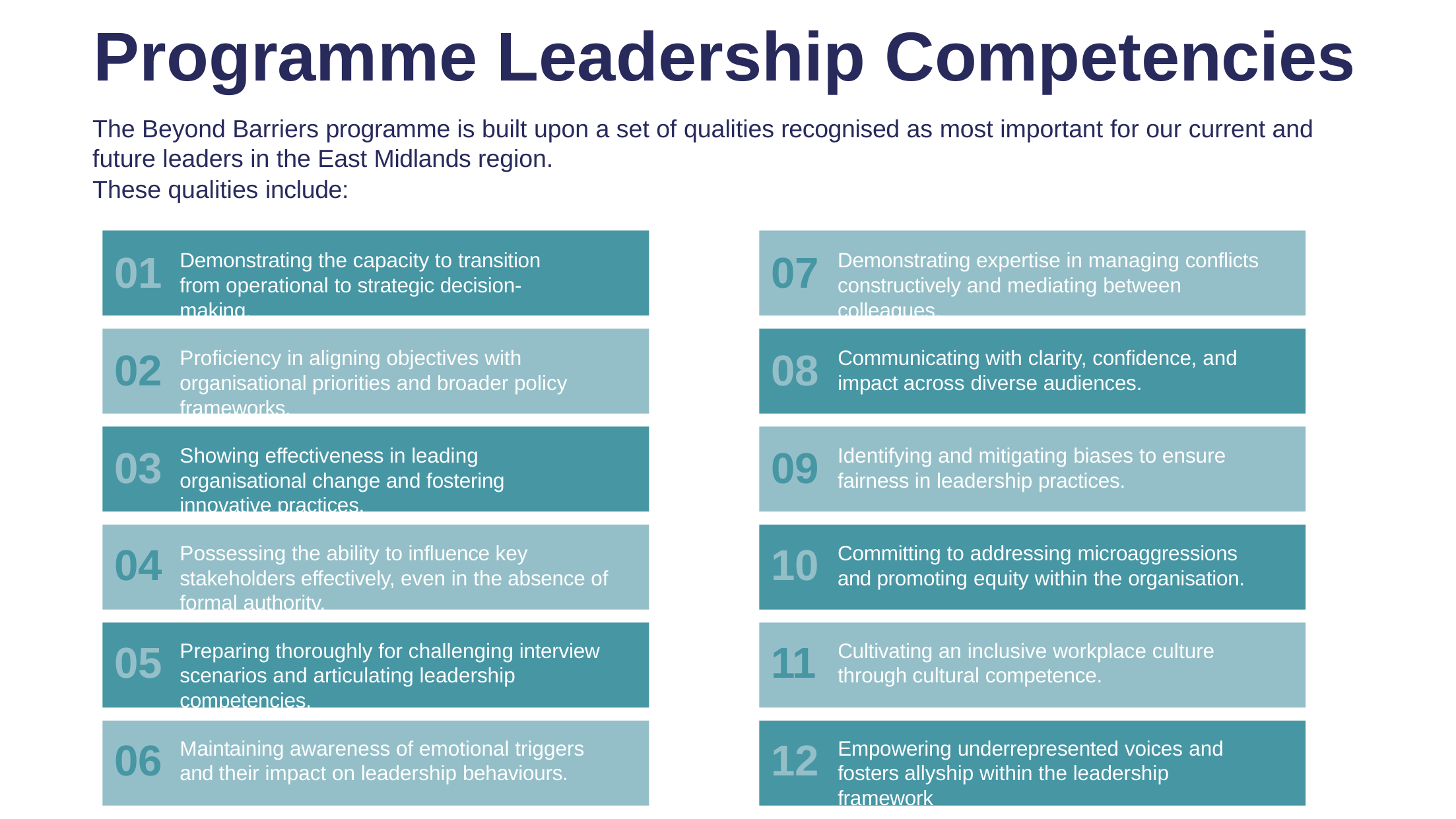

# Programme Leadership Competencies
The Beyond Barriers programme is built upon a set of qualities recognised as most important for our current and future leaders in the East Midlands region.
These qualities include:

01	07
Demonstrating the capacity to transition from operational to strategic decision-making.
Demonstrating expertise in managing conflicts constructively and mediating between colleagues.

02	08
Proficiency in aligning objectives with organisational priorities and broader policy frameworks.
Communicating with clarity, confidence, and impact across diverse audiences.

03	09
Showing effectiveness in leading organisational change and fostering innovative practices.
Identifying and mitigating biases to ensure fairness in leadership practices.

04	10
Possessing the ability to influence key stakeholders effectively, even in the absence of formal authority.
Committing to addressing microaggressions and promoting equity within the organisation.

05	11
Preparing thoroughly for challenging interview scenarios and articulating leadership competencies.
Cultivating an inclusive workplace culture through cultural competence.

06	12
Maintaining awareness of emotional triggers and their impact on leadership behaviours.
Empowering underrepresented voices and fosters allyship within the leadership framework